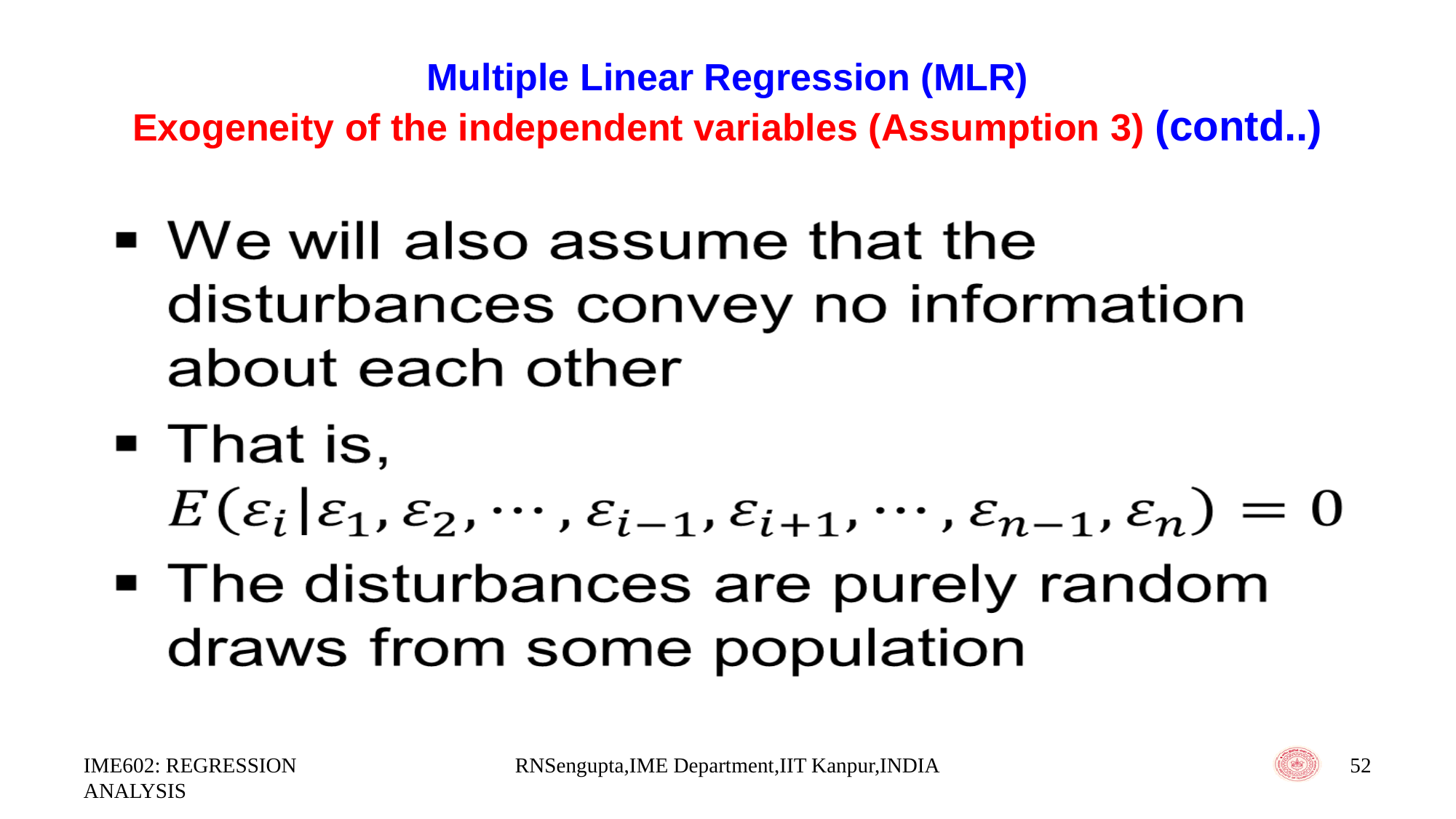

# Multiple Linear Regression (MLR) Exogeneity of the independent variables (Assumption 3) (contd..)

IME602: REGRESSION ANALYSIS
RNSengupta,IME Department,IIT Kanpur,INDIA
52